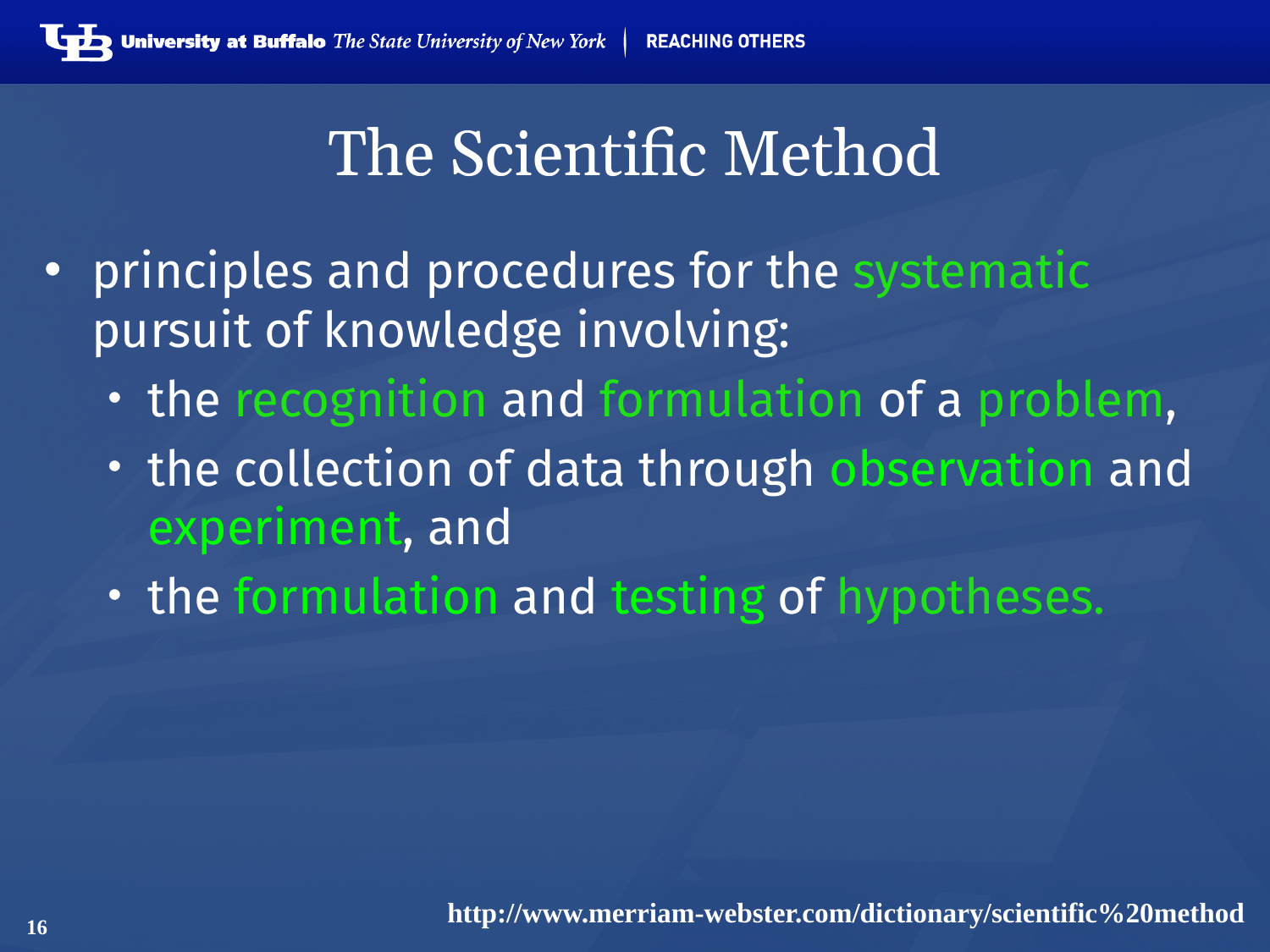

# The Scientific Method
principles and procedures for the systematic pursuit of knowledge involving:
the recognition and formulation of a problem,
the collection of data through observation and experiment, and
the formulation and testing of hypotheses.
http://www.merriam-webster.com/dictionary/scientific%20method
16